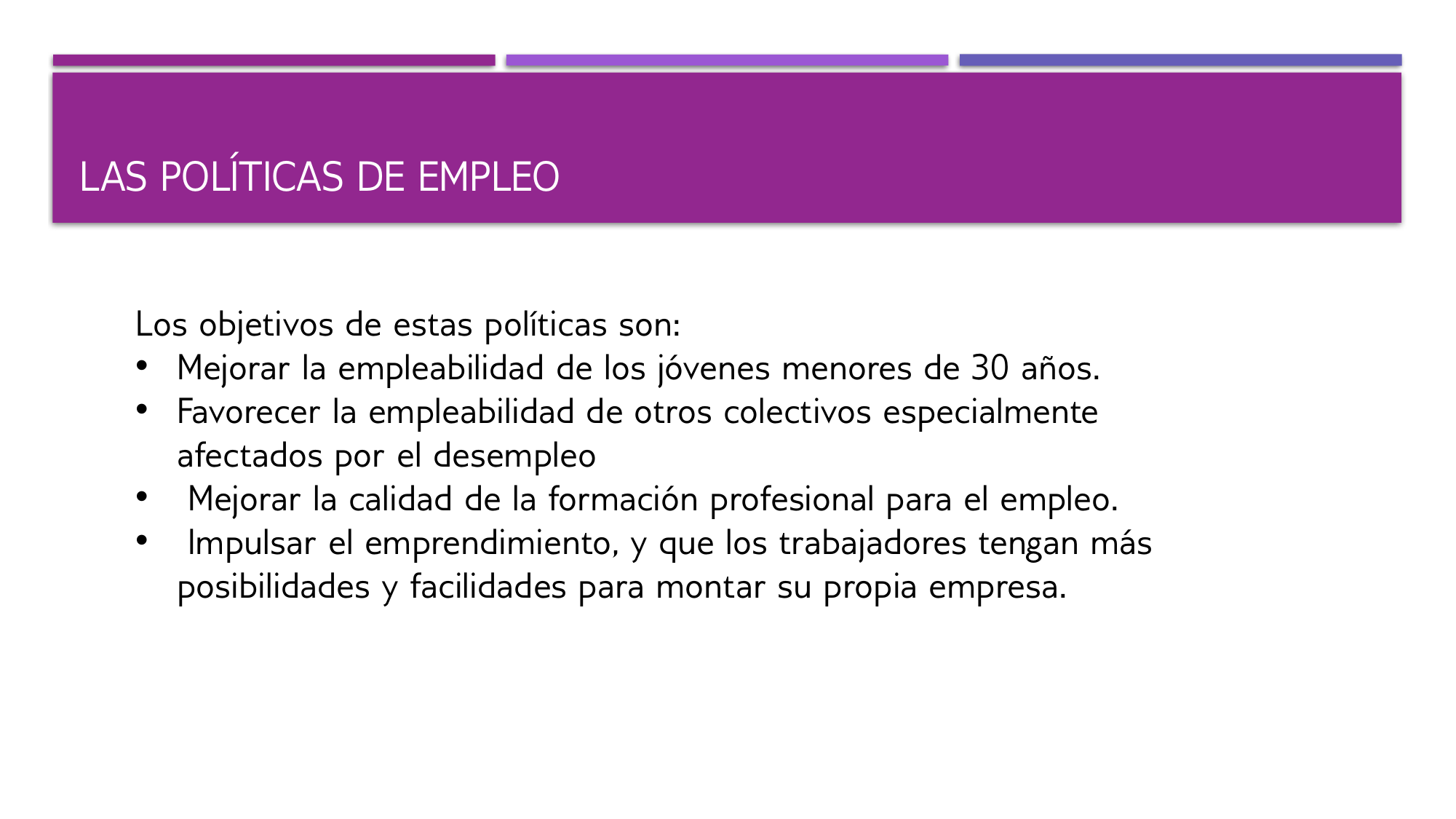

# LAS POLÍTICAS DE EMPLEO
Los objetivos de estas políticas son:
Mejorar la empleabilidad de los jóvenes menores de 30 años.
Favorecer la empleabilidad de otros colectivos especialmente afectados por el desempleo
 Mejorar la calidad de la formación profesional para el empleo.
 Impulsar el emprendimiento, y que los trabajadores tengan más posibilidades y facilidades para montar su propia empresa.